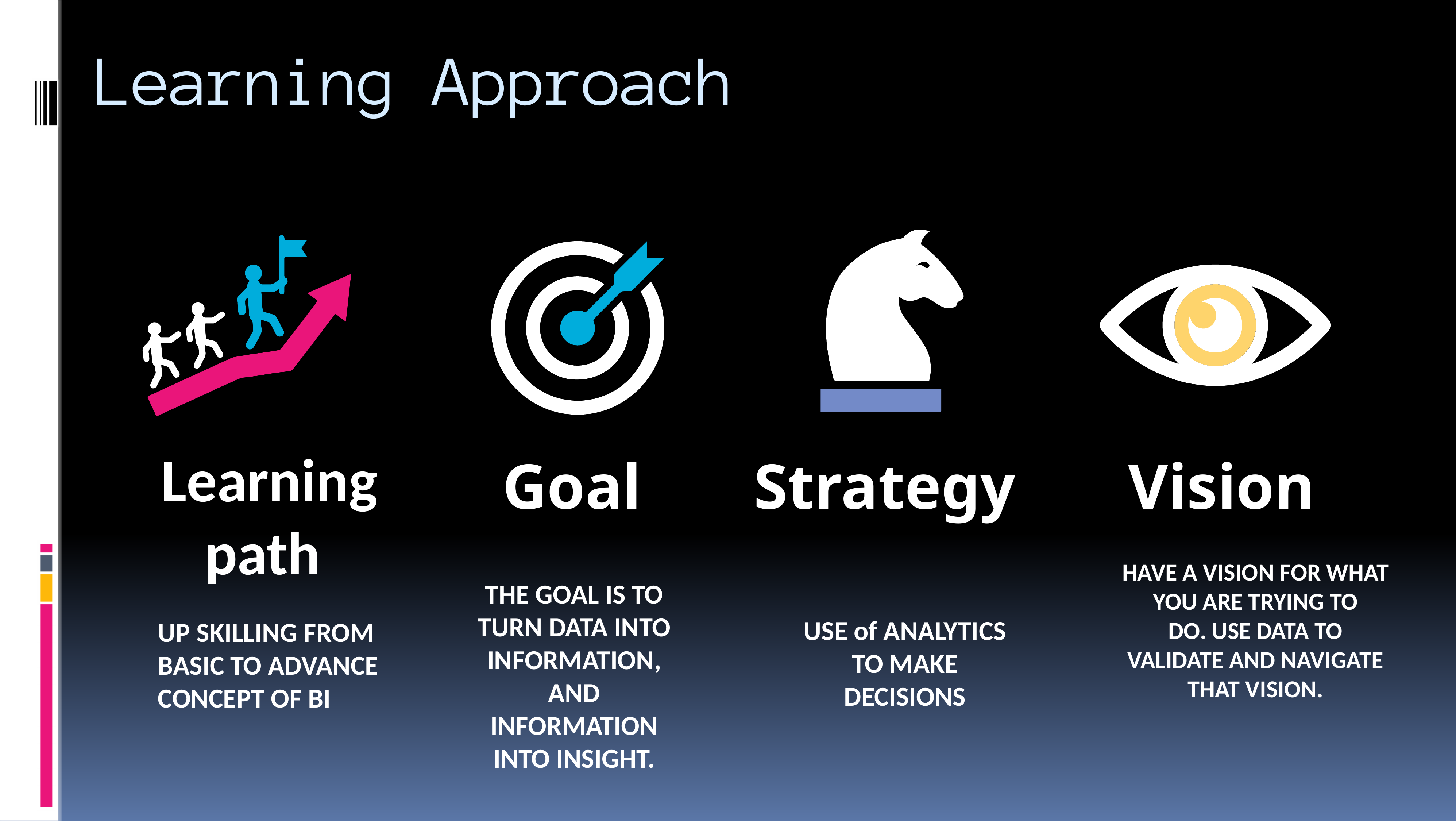

Learning Approach

Learning path
Goal
Strategy
Vision
HAVE A VISION FOR WHAT YOU ARE TRYING TO DO. USE DATA TO VALIDATE AND NAVIGATE THAT VISION.
THE GOAL IS TO TURN DATA INTO INFORMATION, AND INFORMATION INTO INSIGHT.
USE of ANALYTICS TO MAKE DECISIONS
UP SKILLING FROM BASIC TO ADVANCE  CONCEPT OF BI